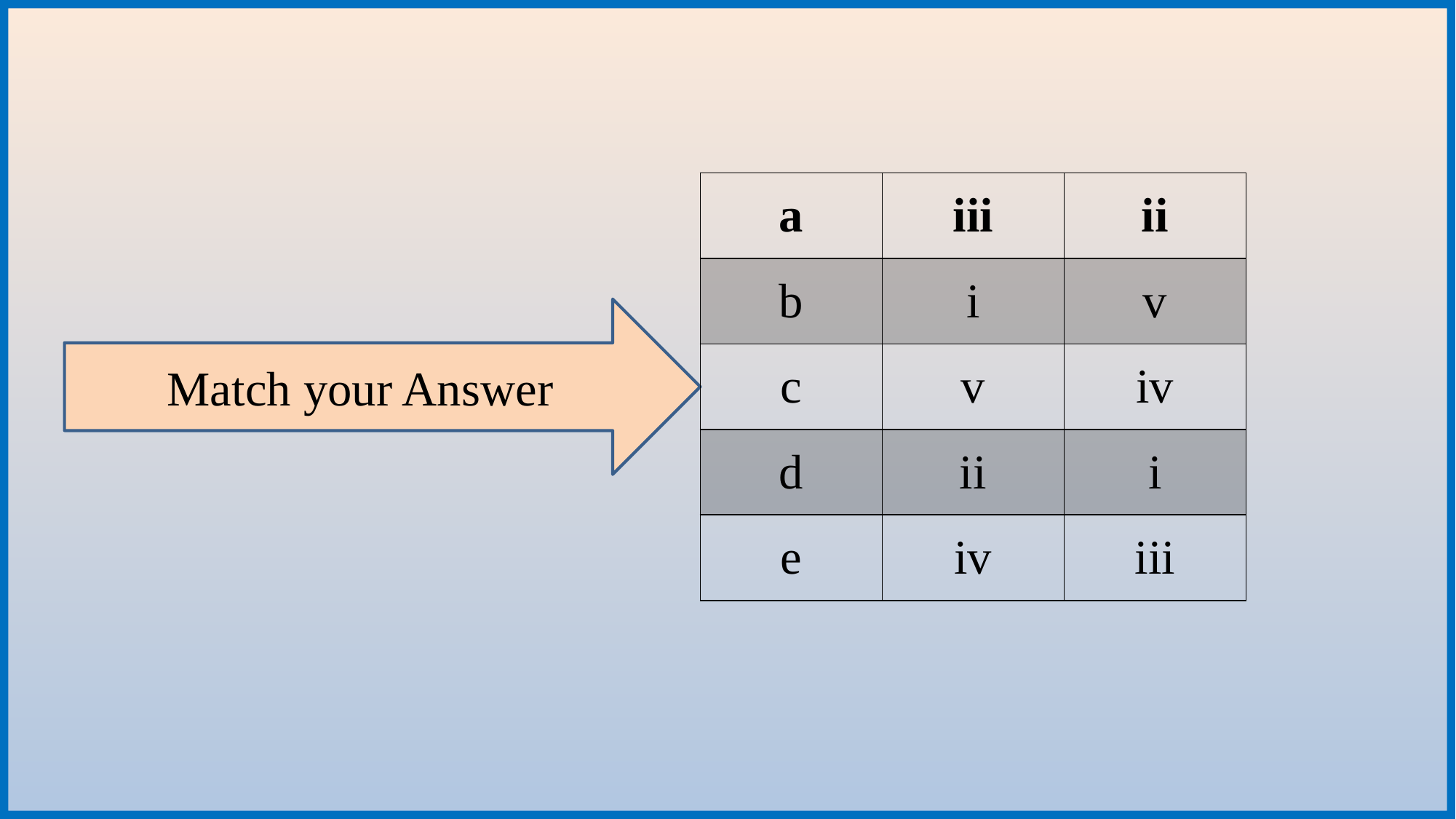

| a | iii | ii |
| --- | --- | --- |
| b | i | v |
| c | v | iv |
| d | ii | i |
| e | iv | iii |
Match your Answer